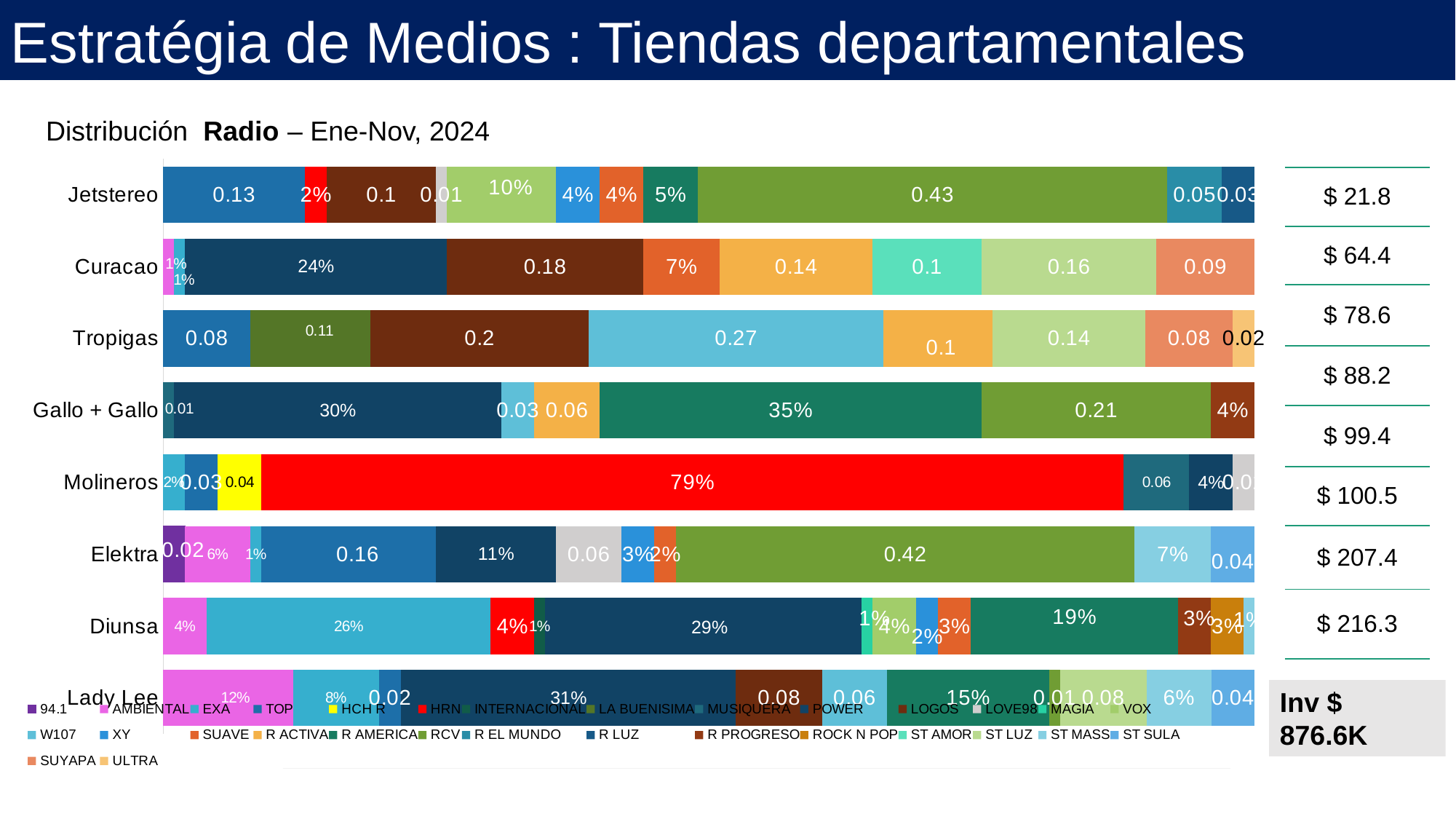

Estratégia de Medios : Tiendas departamentales
Distribución  Radio – Ene-Nov, 2024

### Chart

| Category | 94.1 | AMBIENTAL | EXA | TOP | HCH R | HRN | INTERNACIONAL | LA BUENISIMA | MUSIQUERA | POWER | LOGOS  | LOVE98 | MAGIA  | VOX  | W107 | XY | SUAVE  | R ACTIVA | R AMERICA | RCV | R EL MUNDO | R LUZ | R PROGRESO | ROCK N POP | ST AMOR | ST LUZ | ST MASS | ST SULA | SUYAPA  | ULTRA  |
|---|---|---|---|---|---|---|---|---|---|---|---|---|---|---|---|---|---|---|---|---|---|---|---|---|---|---|---|---|---|---|
| Lady Lee | None | 0.12 | 0.08 | 0.02 | None | None | None | None | None | 0.31 | 0.08 | None | None | None | 0.06 | None | None | None | 0.15 | 0.01 | None | None | None | None | None | 0.08 | 0.06 | 0.04 | None | None |
| Diunsa | None | 0.04 | 0.26 | None | None | 0.04 | 0.01 | None | None | 0.29000000000000004 | None | None | 0.01 | 0.04 | None | 0.02 | 0.03 | None | 0.19 | None | None | None | 0.03 | 0.03 | None | None | 0.01 | None | None | None |
| Elektra | 0.02 | 0.06 | 0.01 | 0.16 | None | None | None | None | None | 0.11 | None | 0.06 | None | None | None | 0.03 | 0.02 | None | None | 0.42 | None | None | None | None | None | None | 0.07 | 0.04 | None | None |
| Molineros | None | None | 0.02 | 0.03 | 0.04 | 0.79 | None | None | 0.06 | 0.04 | None | 0.02 | None | None | None | None | None | None | None | None | None | None | None | None | None | None | None | None | None | None |
| Gallo + Gallo | None | None | None | None | None | None | None | None | 0.01 | 0.30000000000000004 | None | None | None | None | 0.03 | None | None | 0.06 | 0.35 | 0.21 | None | None | 0.04 | None | None | None | None | None | None | None |
| Tropigas | None | None | None | 0.08 | None | None | None | 0.11 | None | None | 0.2 | None | None | None | 0.27 | None | None | 0.1 | None | None | None | None | None | None | None | 0.14 | None | None | 0.08 | 0.02 |
| Curacao | None | 0.01 | 0.01 | None | None | None | None | None | None | 0.24 | 0.18 | None | None | None | None | None | 0.07 | 0.14 | None | None | None | None | None | None | 0.1 | 0.16 | None | None | 0.09 | None |
| Jetstereo | None | None | None | 0.13 | None | 0.02 | None | None | None | None | 0.1 | 0.01 | None | 0.1 | None | 0.04 | 0.04 | None | 0.05 | 0.43 | 0.05 | 0.03 | None | None | None | None | None | None | None | None |
| $ 21.8 |
| --- |
| $ 64.4 |
| $ 78.6 |
| $ 88.2 |
| $ 99.4 |
| $ 100.5 |
| $ 207.4 |
| $ 216.3 |
Inv $ 876.6K
Fuente:  Publisearch. Valores en miles de dólares